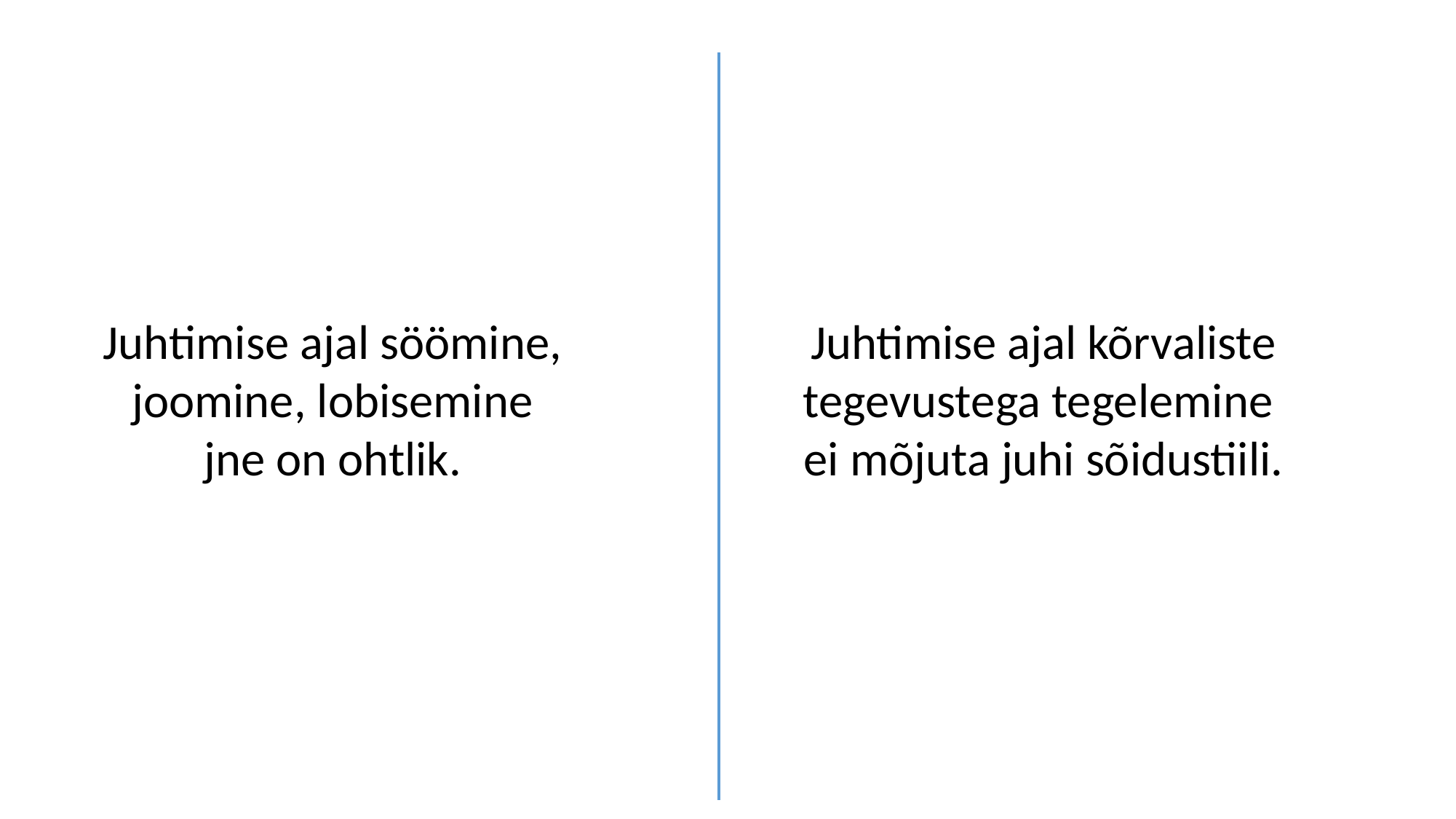

Juhtimise ajal söömine, joomine, lobisemine
jne on ohtlik.
Juhtimise ajal kõrvaliste tegevustega tegelemine
ei mõjuta juhi sõidustiili.